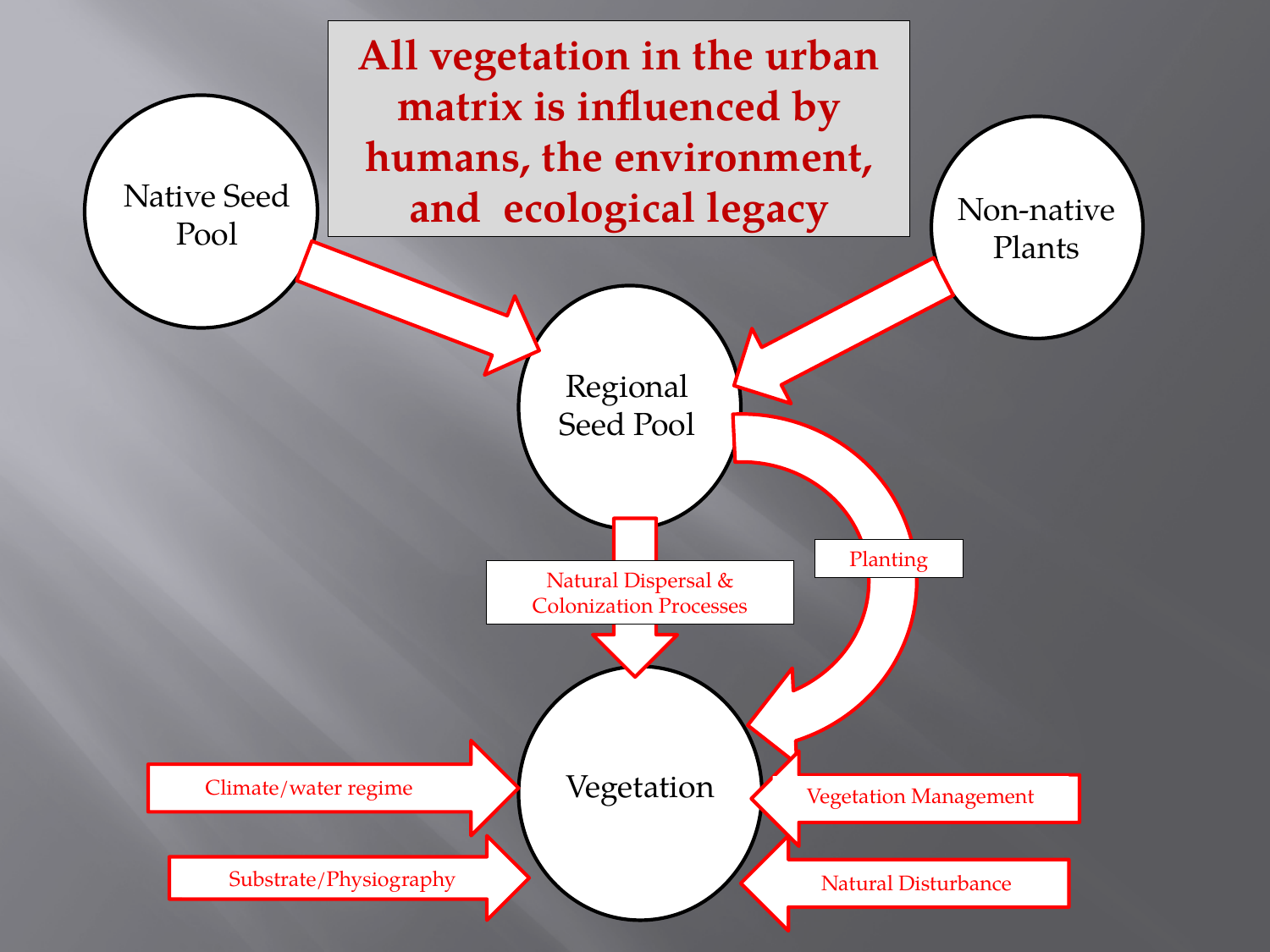

All vegetation in the urban matrix is influenced by humans, the environment, and  ecological legacy

Native Seed Pool

Non-native Plants

Regional Seed Pool

Planting

Natural Dispersal & Colonization Processes

Vegetation

Climate/water regime

Vegetation Management

Substrate/Physiography

Natural Disturbance